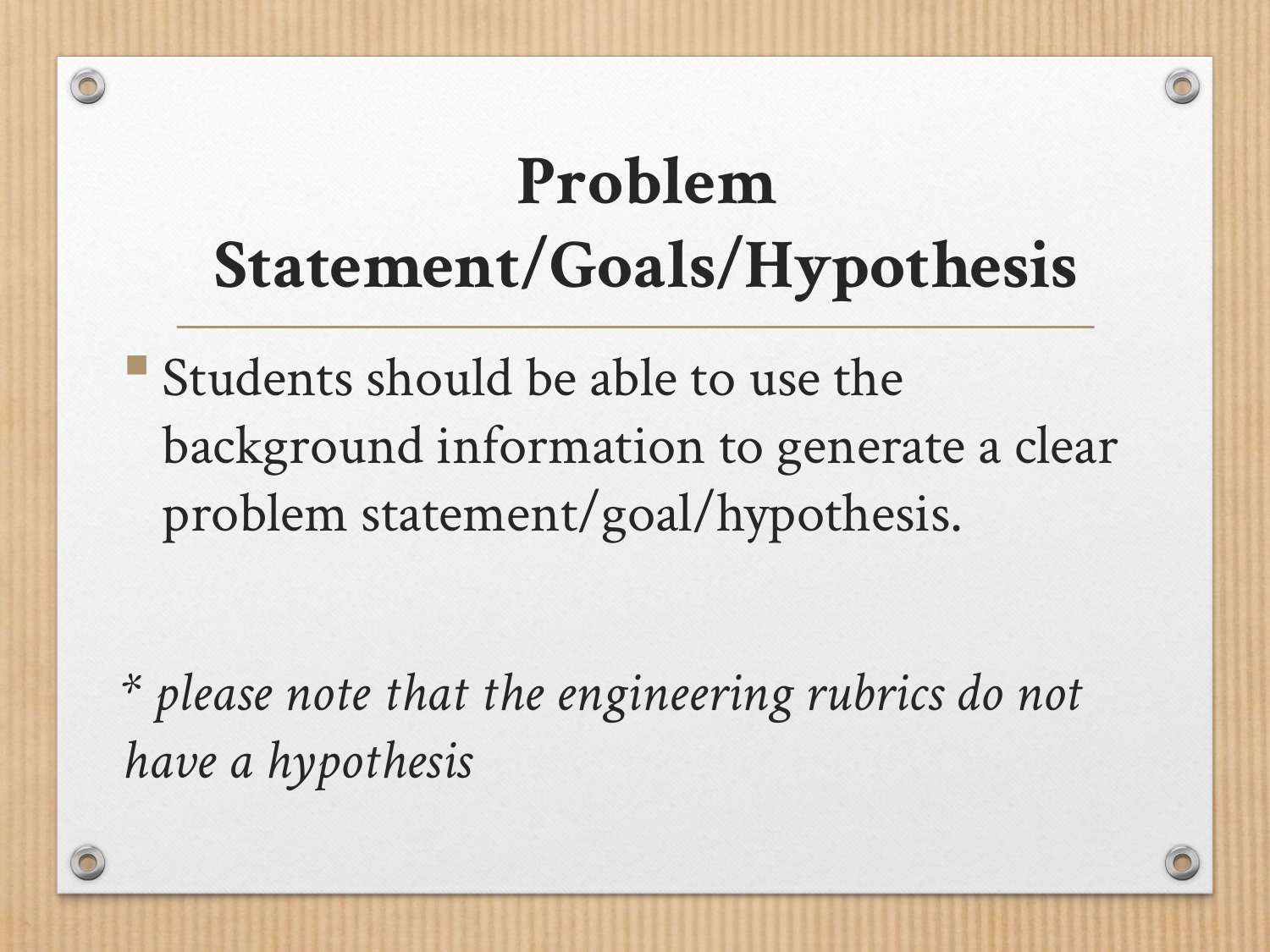

# Problem Statement/Goals/Hypothesis
Students should be able to use the background information to generate a clear problem statement/goal/hypothesis.

* please note that the engineering rubrics do not have a hypothesis